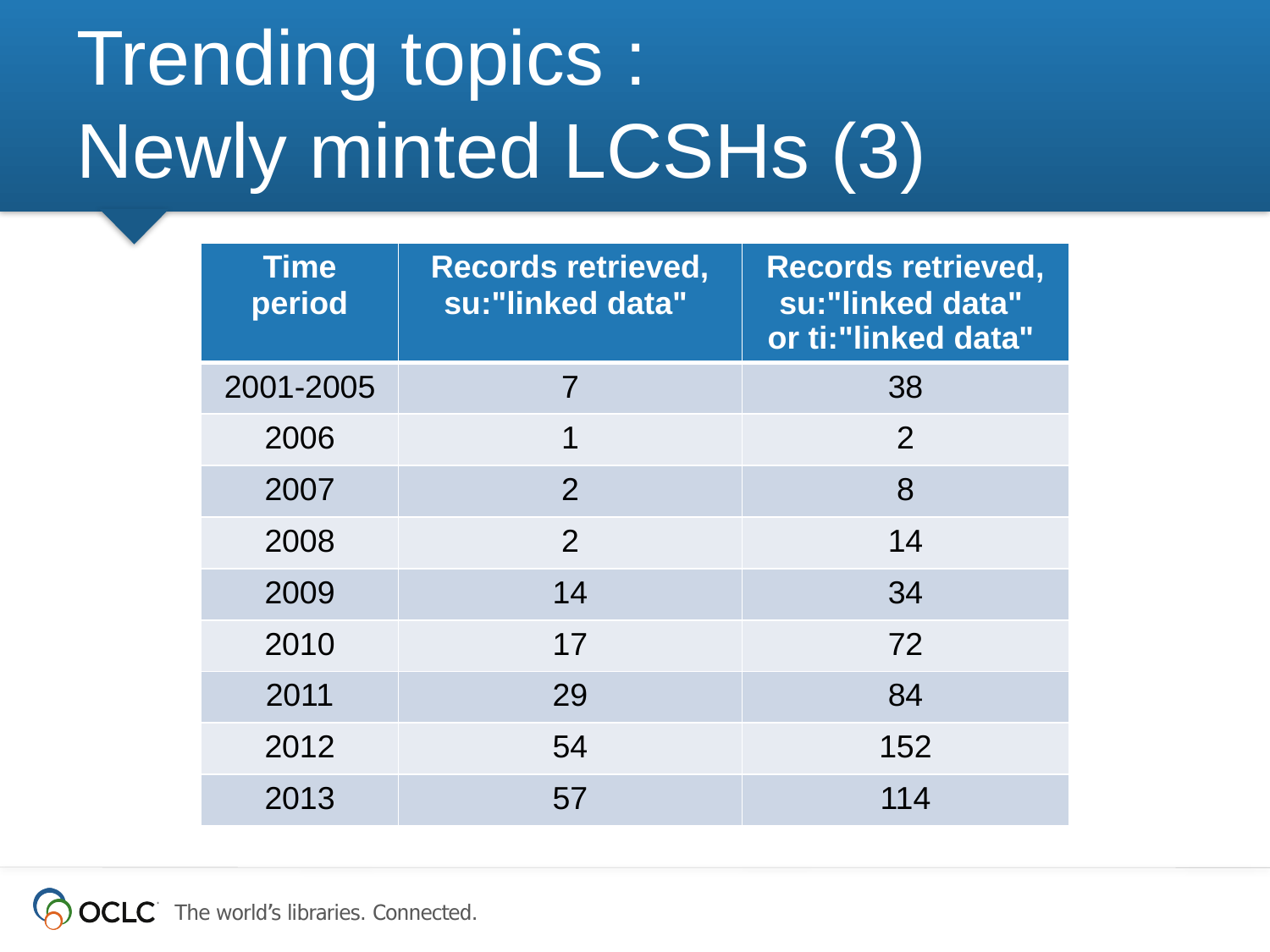

# Trending topics : Newly minted LCSHs (3)
| Time period | Records retrieved, su:"linked data" | Records retrieved, su:"linked data" or ti:"linked data" |
| --- | --- | --- |
| 2001-2005 | 7 | 38 |
| 2006 | 1 | 2 |
| 2007 | 2 | 8 |
| 2008 | 2 | 14 |
| 2009 | 14 | 34 |
| 2010 | 17 | 72 |
| 2011 | 29 | 84 |
| 2012 | 54 | 152 |
| 2013 | 57 | 114 |